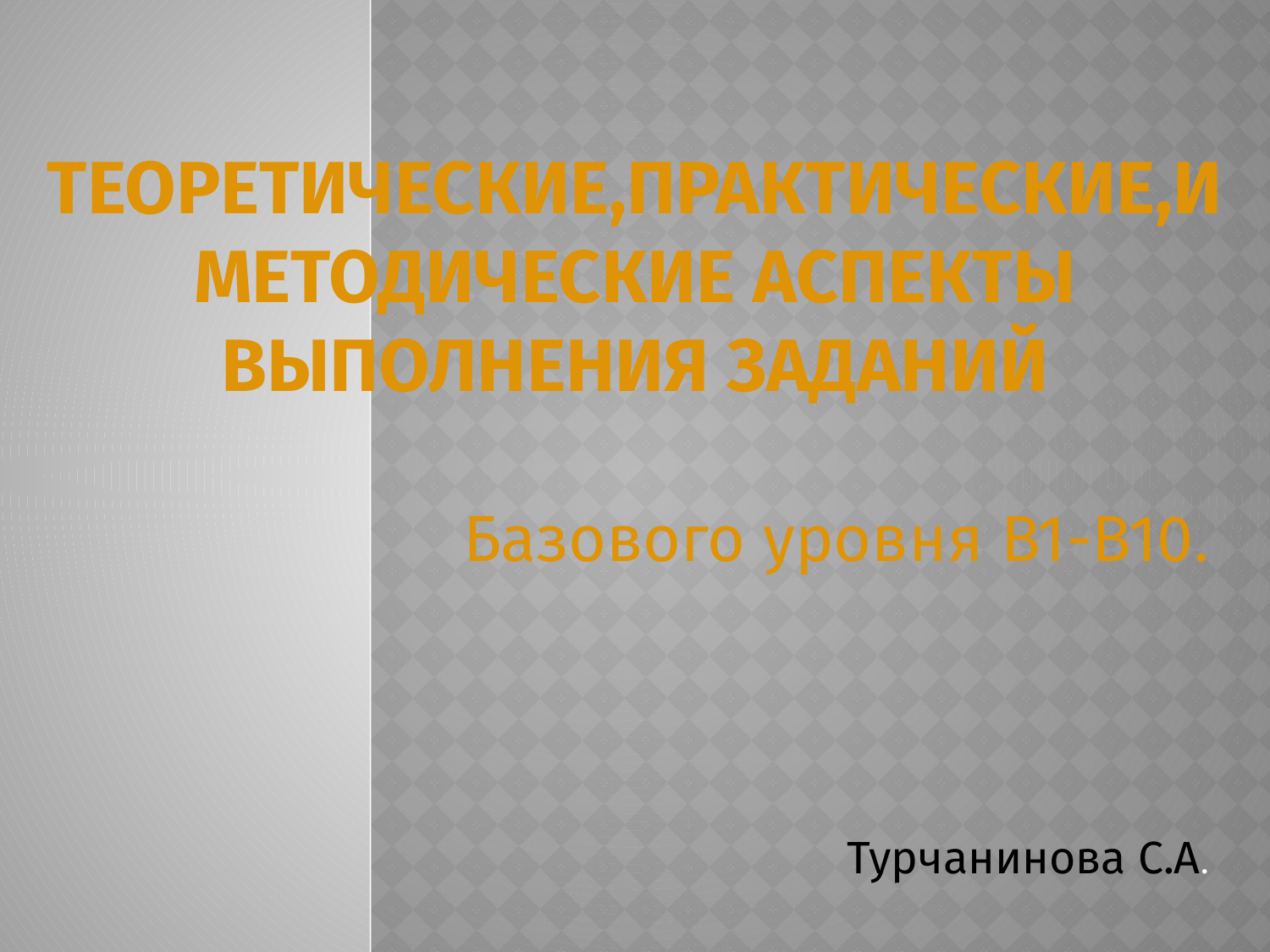

# Теоретические,практические,и методические аспекты выполнения заданий
Базового уровня В1-В10.

Турчанинова С.А.